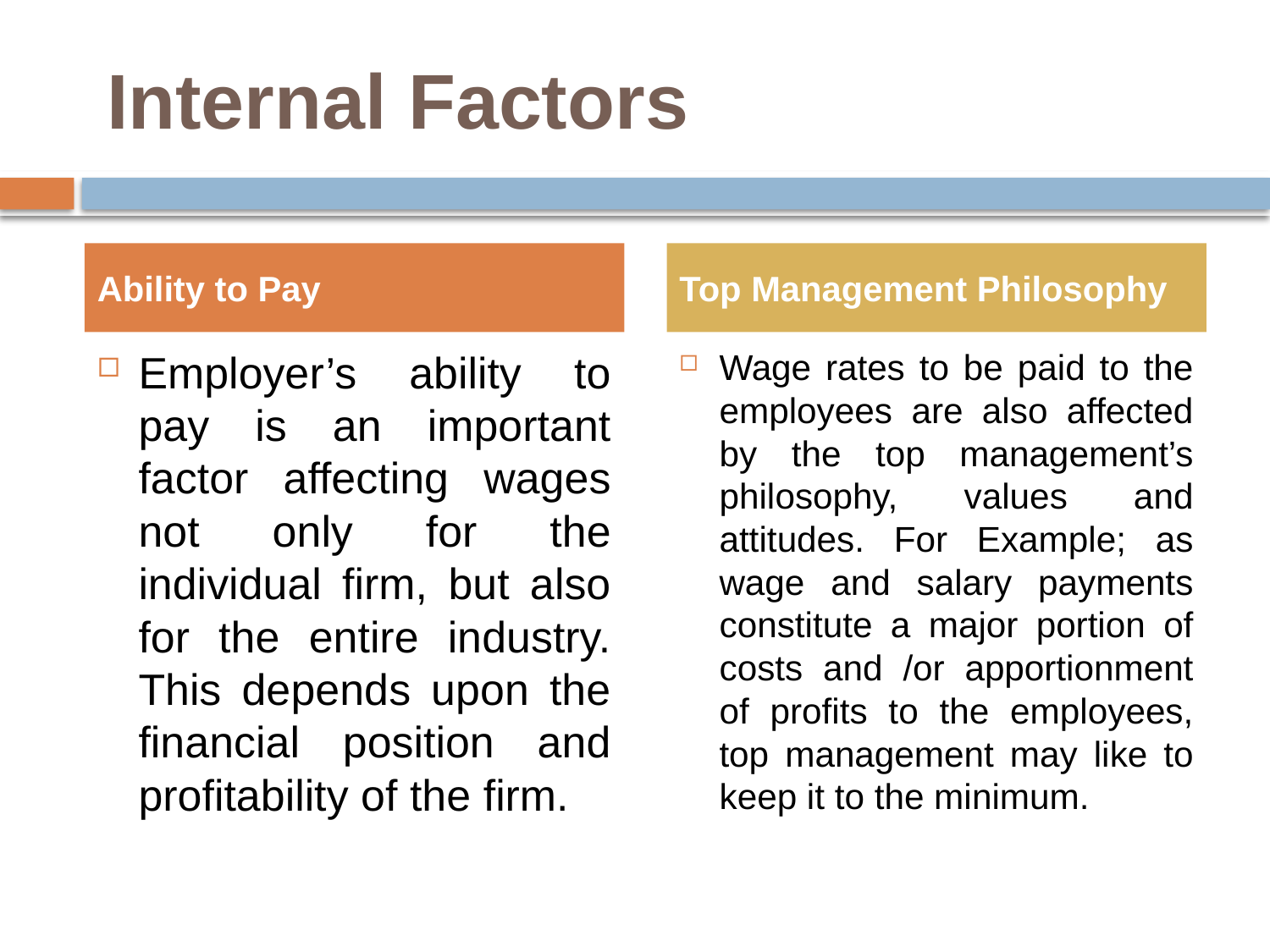

# Internal Factors
Ability to Pay
Top Management Philosophy
Employer’s ability to pay is an important factor affecting wages not only for the individual firm, but also for the entire industry. This depends upon the financial position and profitability of the firm.

Wage rates to be paid to the employees are also affected by the top management’s philosophy, values and attitudes. For Example; as wage and salary payments constitute a major portion of costs and /or apportionment of profits to the employees, top management may like to keep it to the minimum.